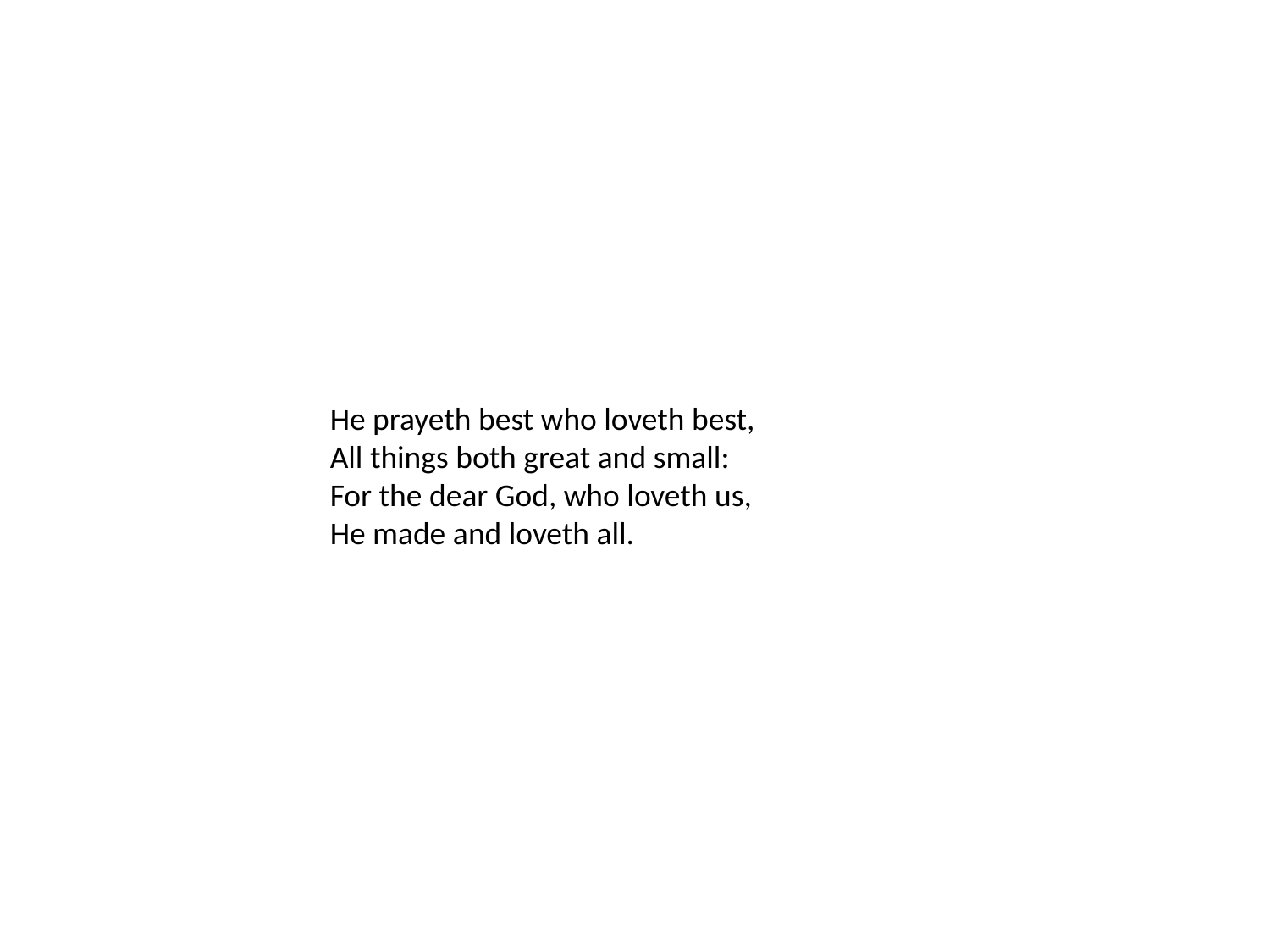

#

He prayeth best who loveth best,
All things both great and small:
For the dear God, who loveth us,
He made and loveth all.